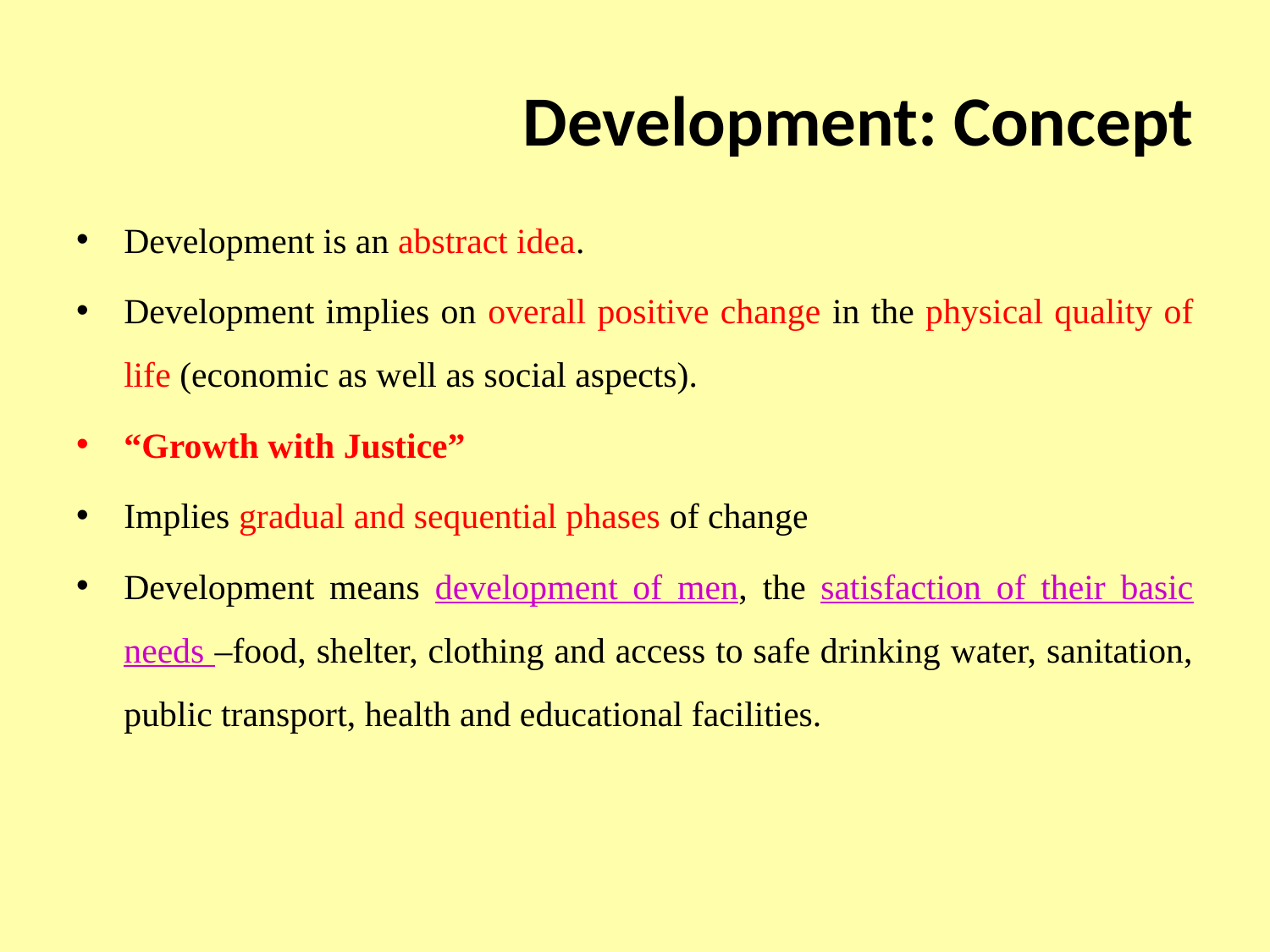

# Development: Concept
Development is an abstract idea.
Development implies on overall positive change in the physical quality of life (economic as well as social aspects).
“Growth with Justice”
Implies gradual and sequential phases of change
Development means development of men, the satisfaction of their basic needs –food, shelter, clothing and access to safe drinking water, sanitation, public transport, health and educational facilities.